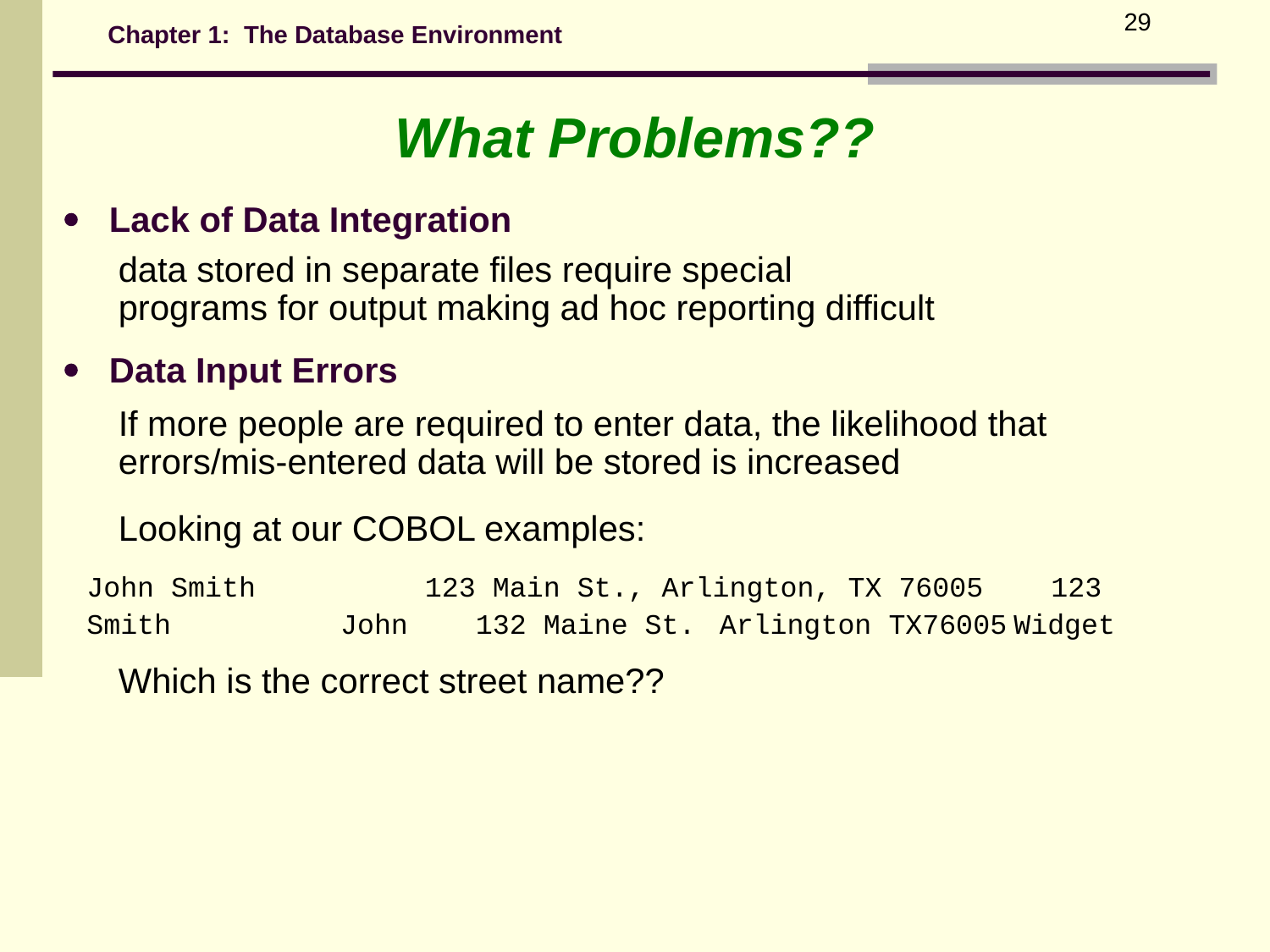

29
Chapter 1:  The Database Environment
What Problems??
•   Lack of Data Integration
data stored in separate files require special programs for output making ad hoc reporting difficult
•   Data Input Errors
If more people are required to enter data, the likelihood that errors/mis-entered data will be stored is increased
Looking at our COBOL examples:
John Smith          123 Main St., Arlington, TX 76005    123
Smith          John    132 Maine St.  Arlington TX76005 Widget
Which is the correct street name??